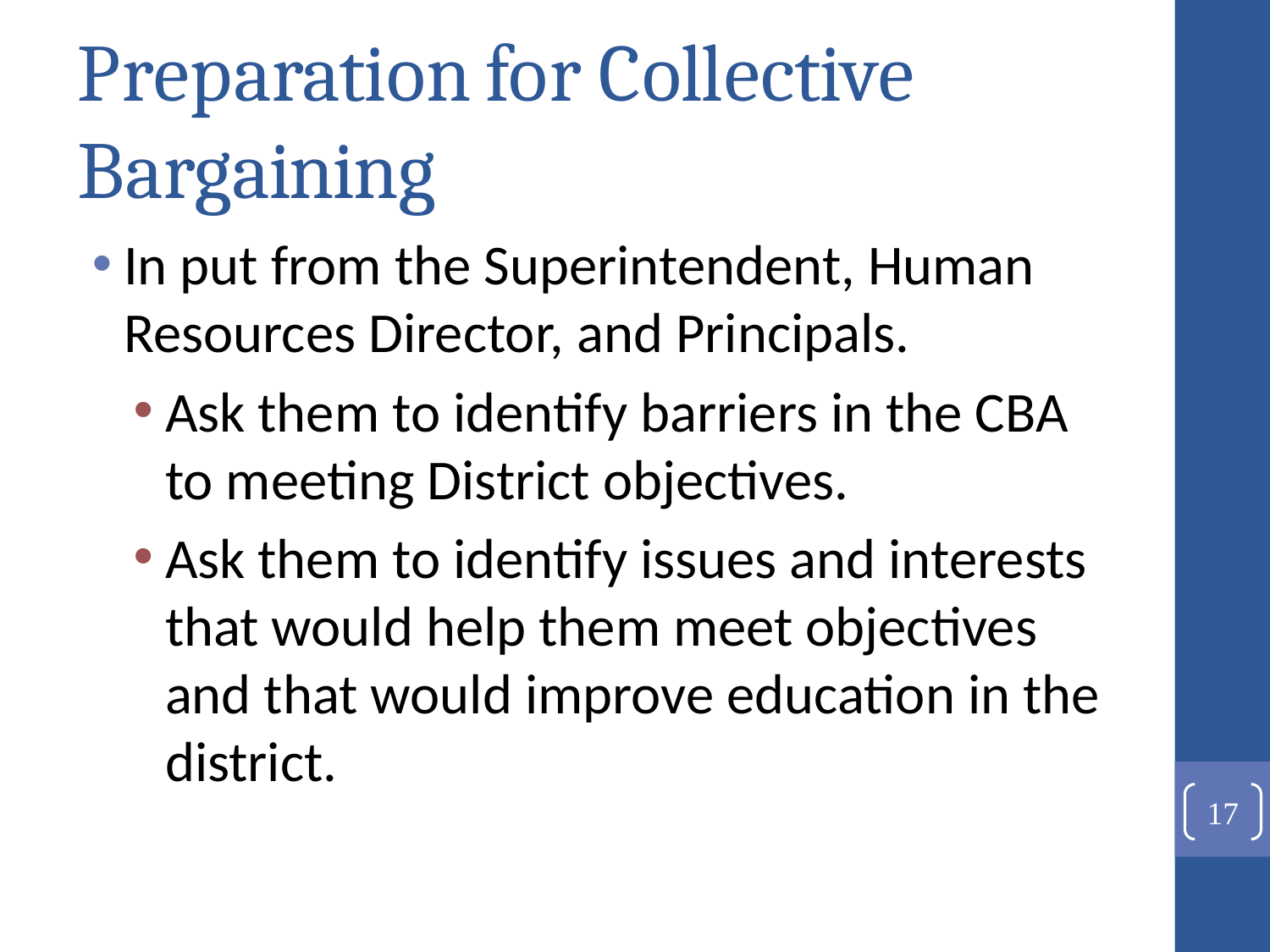

# Preparation for Collective Bargaining
In put from the Superintendent, Human Resources Director, and Principals.
Ask them to identify barriers in the CBA to meeting District objectives.
Ask them to identify issues and interests that would help them meet objectives and that would improve education in the district.
17